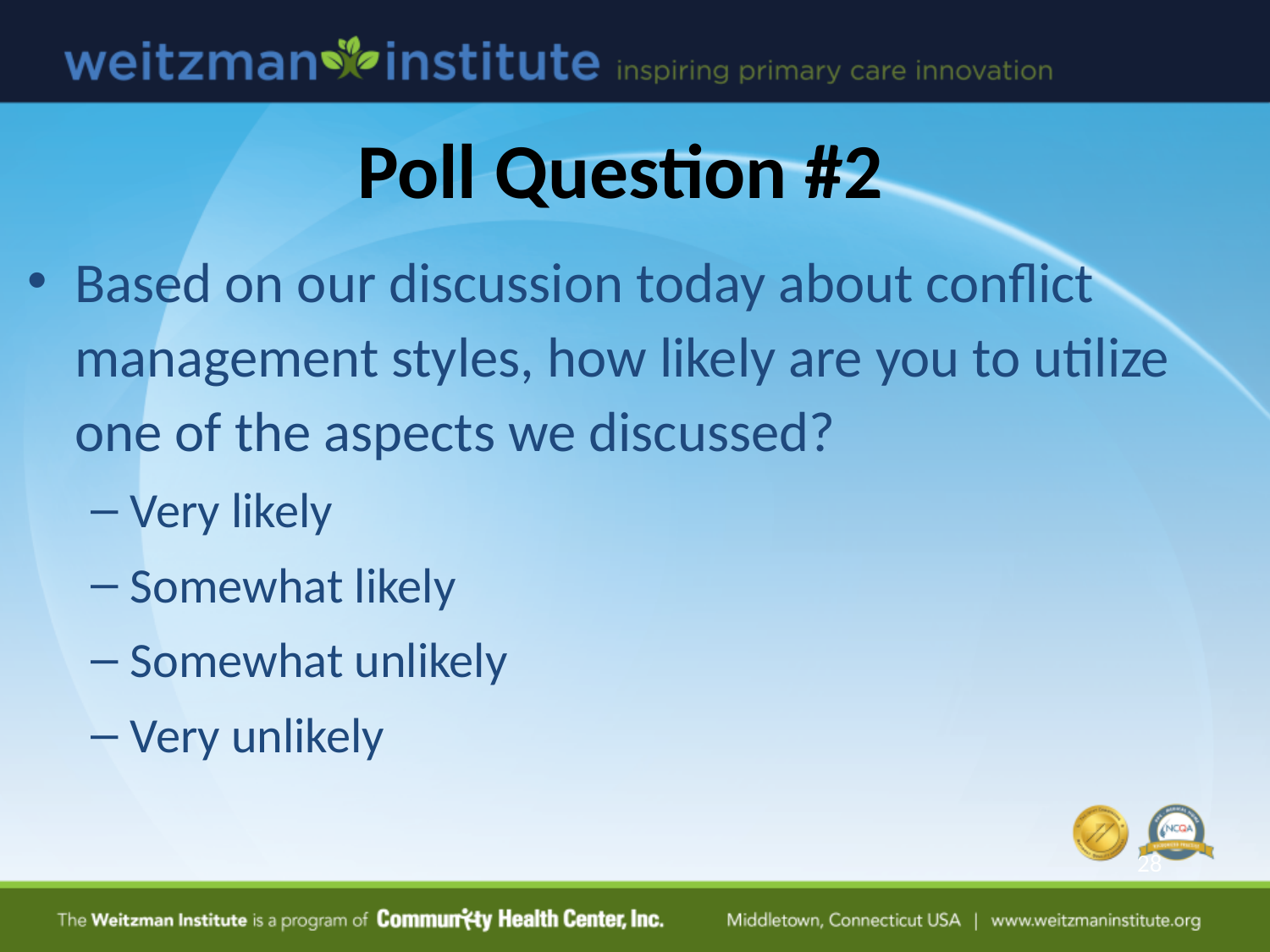

Poll Question #2
Based on our discussion today about conflict management styles, how likely are you to utilize one of the aspects we discussed?
Very likely
Somewhat likely
Somewhat unlikely
Very unlikely
28